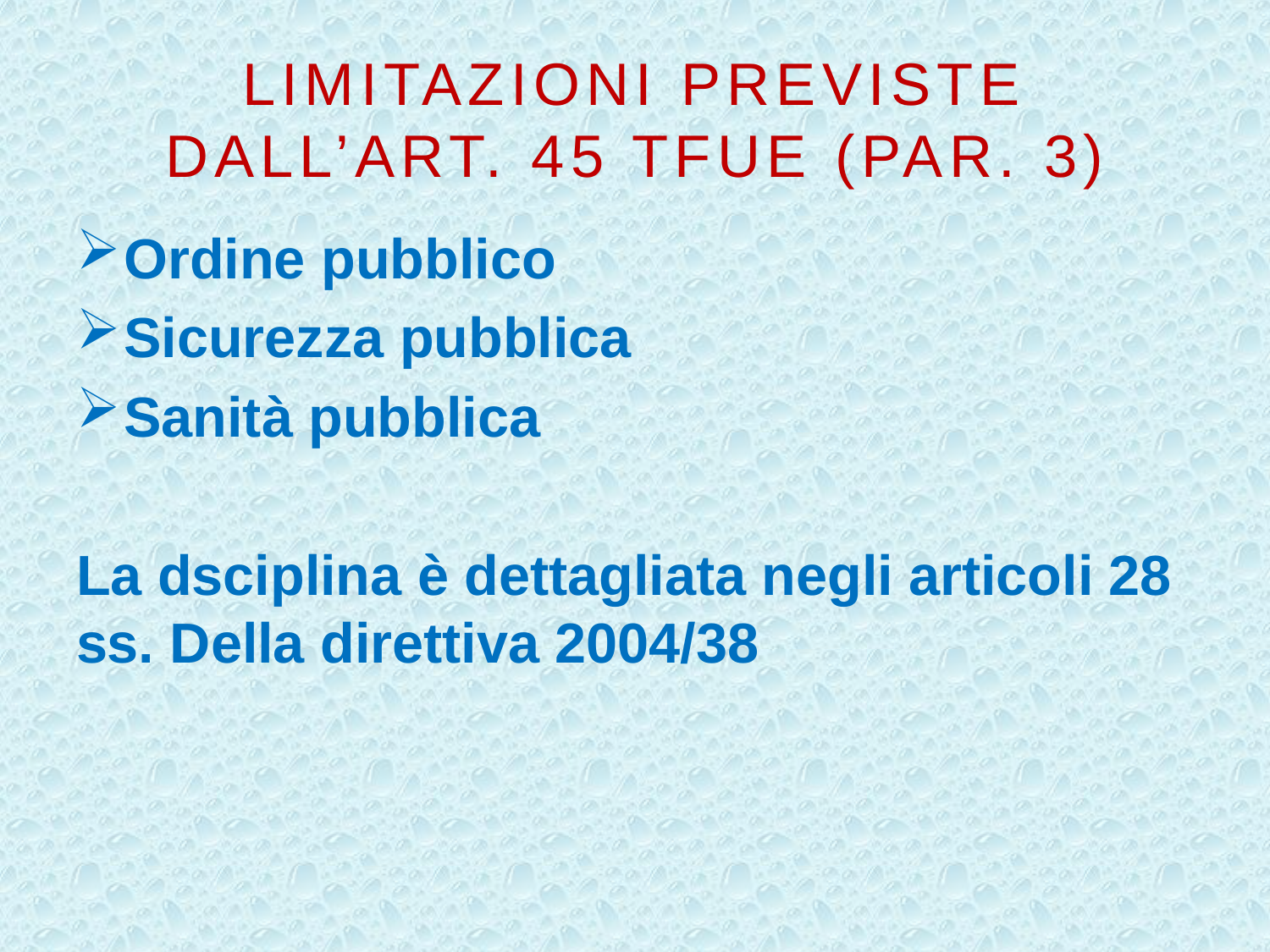

# Limitazioni previste dall’art. 45 TFUE (par. 3)
Ordine pubblico
Sicurezza pubblica
Sanità pubblica

La dsciplina è dettagliata negli articoli 28 ss. Della direttiva 2004/38